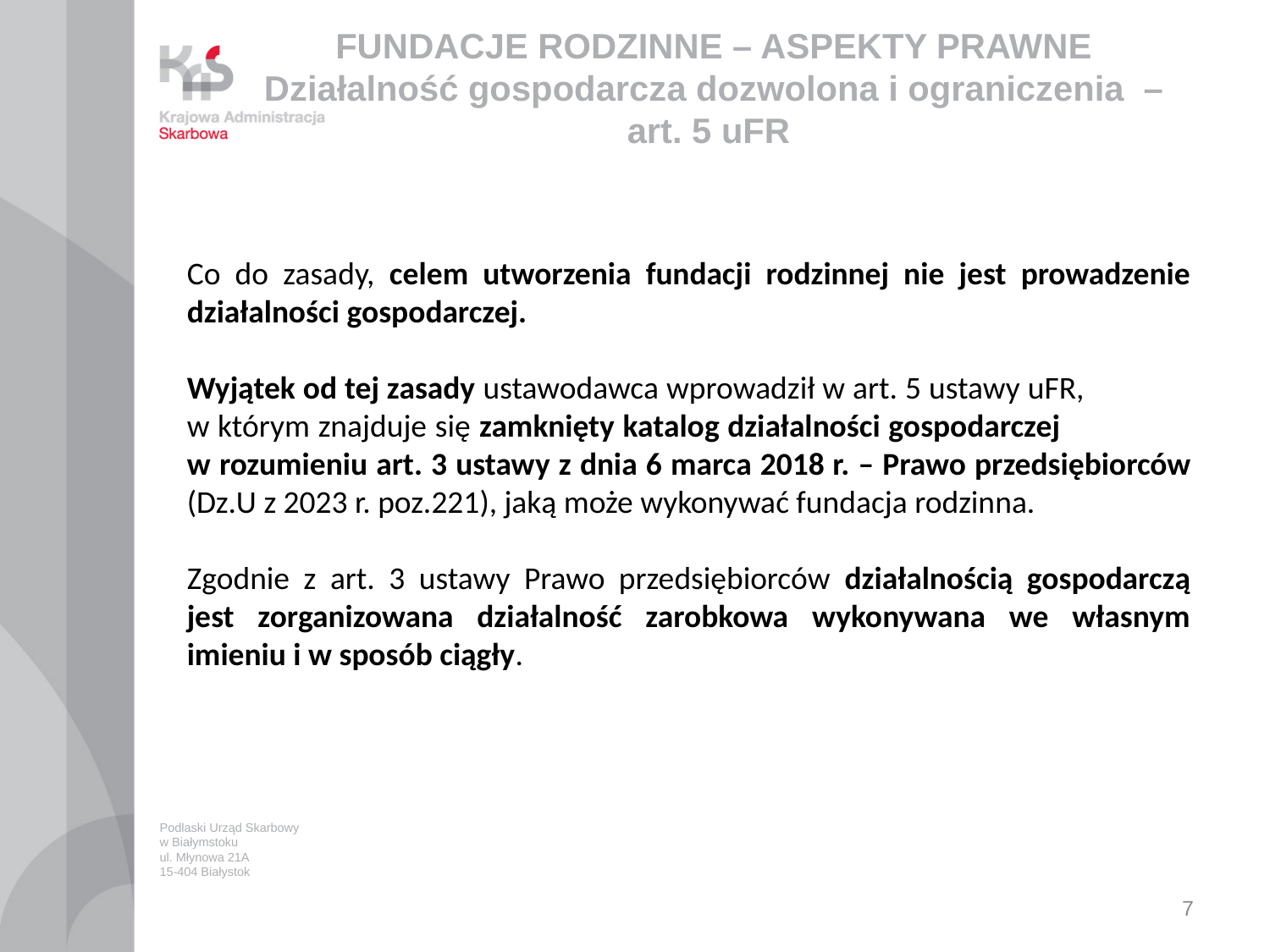

# FUNDACJE RODZINNE – ASPEKTY PRAWNE Działalność gospodarcza dozwolona i ograniczenia  – art. 5 uFR

Co do zasady, celem utworzenia fundacji rodzinnej nie jest prowadzenie działalności gospodarczej.

Wyjątek od tej zasady ustawodawca wprowadził w art. 5 ustawy uFR,               w którym znajduje się zamknięty katalog działalności gospodarczej                 w rozumieniu art. 3 ustawy z dnia 6 marca 2018 r. – Prawo przedsiębiorców (Dz.U z 2023 r. poz.221), jaką może wykonywać fundacja rodzinna.

Zgodnie z art. 3 ustawy Prawo przedsiębiorców działalnością gospodarczą jest zorganizowana działalność zarobkowa wykonywana we własnym imieniu i w sposób ciągły.
Podlaski Urząd Skarbowy
w Białymstoku
ul. Młynowa 21A
15-404 Białystok
7